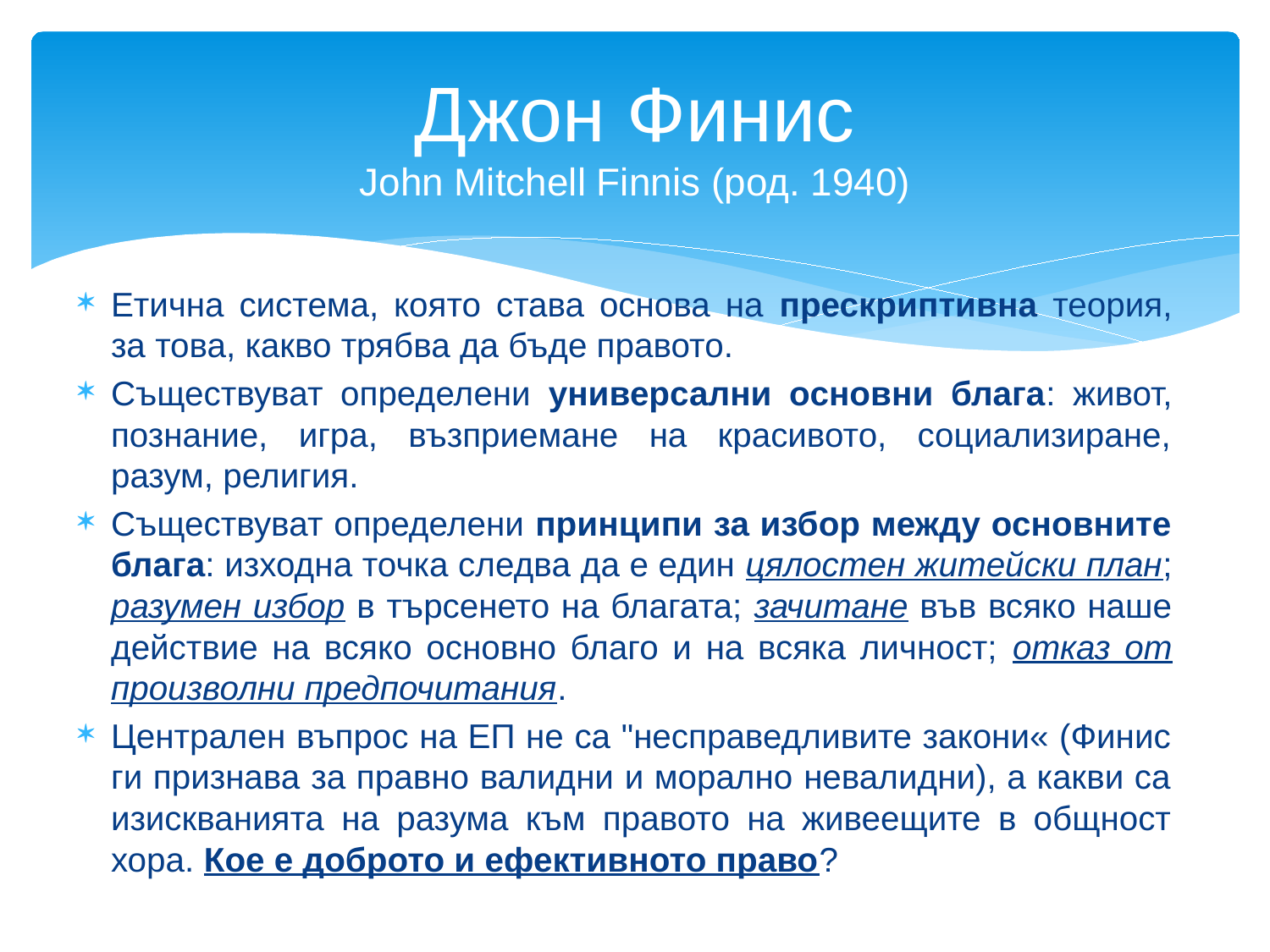

# Джон Финис John Mitchell Finnis (род. 1940)
Етична система, която става основа на прескриптивна теория, за това, какво трябва да бъде правото.
Съществуват определени универсални основни блага: живот, познание, игра, възприемане на красивото, социализиране, разум, религия.
Съществуват определени принципи за избор между основните блага: изходна точка следва да е един цялостен житейски план; разумен избор в търсенето на благата; зачитане във всяко наше действие на всяко основно благо и на всяка личност; отказ от произволни предпочитания.
Централен въпрос на ЕП не са "несправедливите закони« (Финис ги признава за правно валидни и морално невалидни), а какви са изискванията на разума към правото на живеещите в общност хора. Кое е доброто и ефективното право?